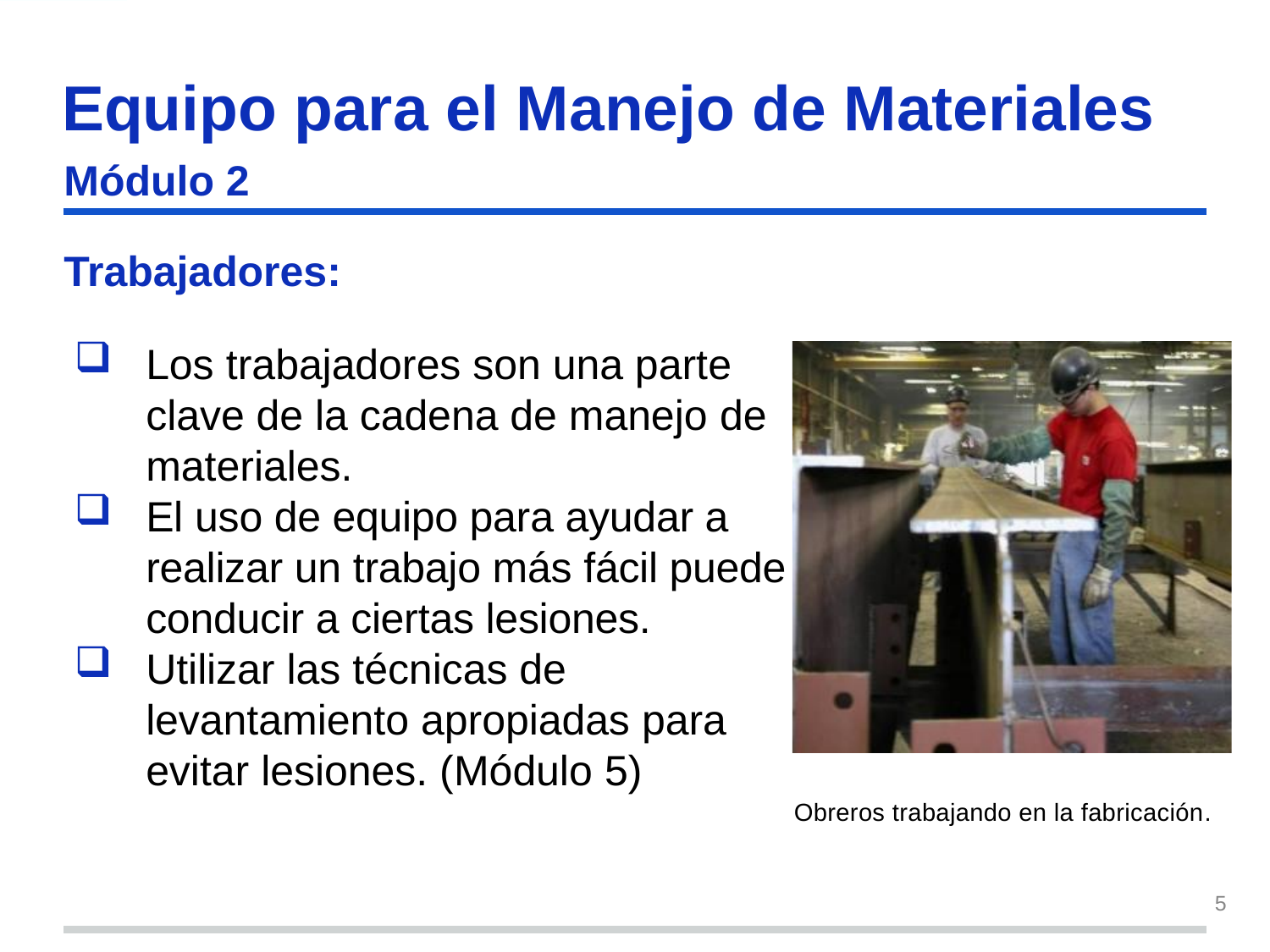

# Equipo para el Manejo de Materiales
Módulo 2
Trabajadores:

Los trabajadores son una parte clave de la cadena de manejo de materiales.
El uso de equipo para ayudar a realizar un trabajo más fácil puede conducir a ciertas lesiones.
Utilizar las técnicas de levantamiento apropiadas para evitar lesiones. (Módulo 5)

Obreros trabajando en la fabricación.
5